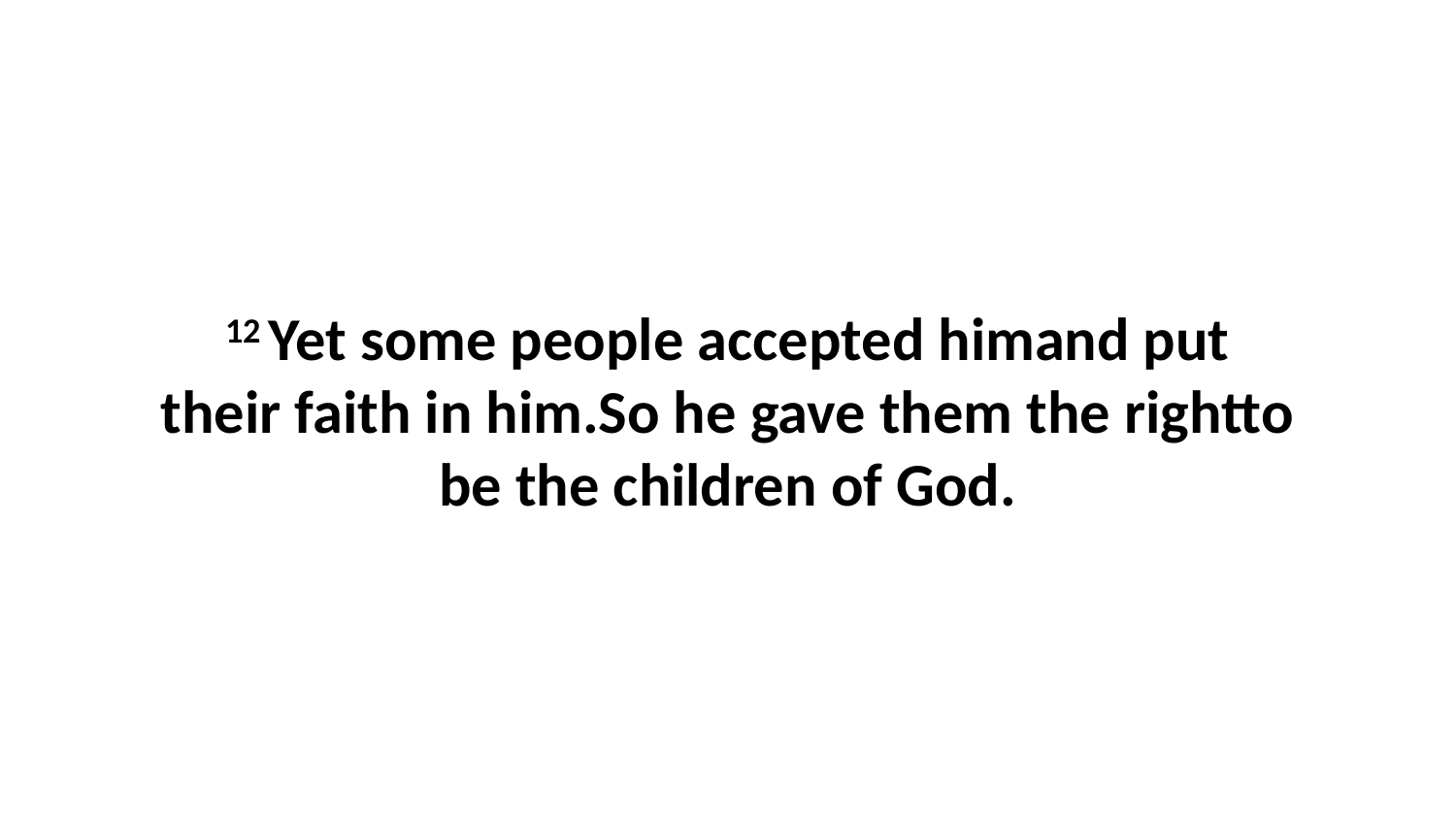

12 Yet some people accepted himand put their faith in him.So he gave them the rightto be the children of God.